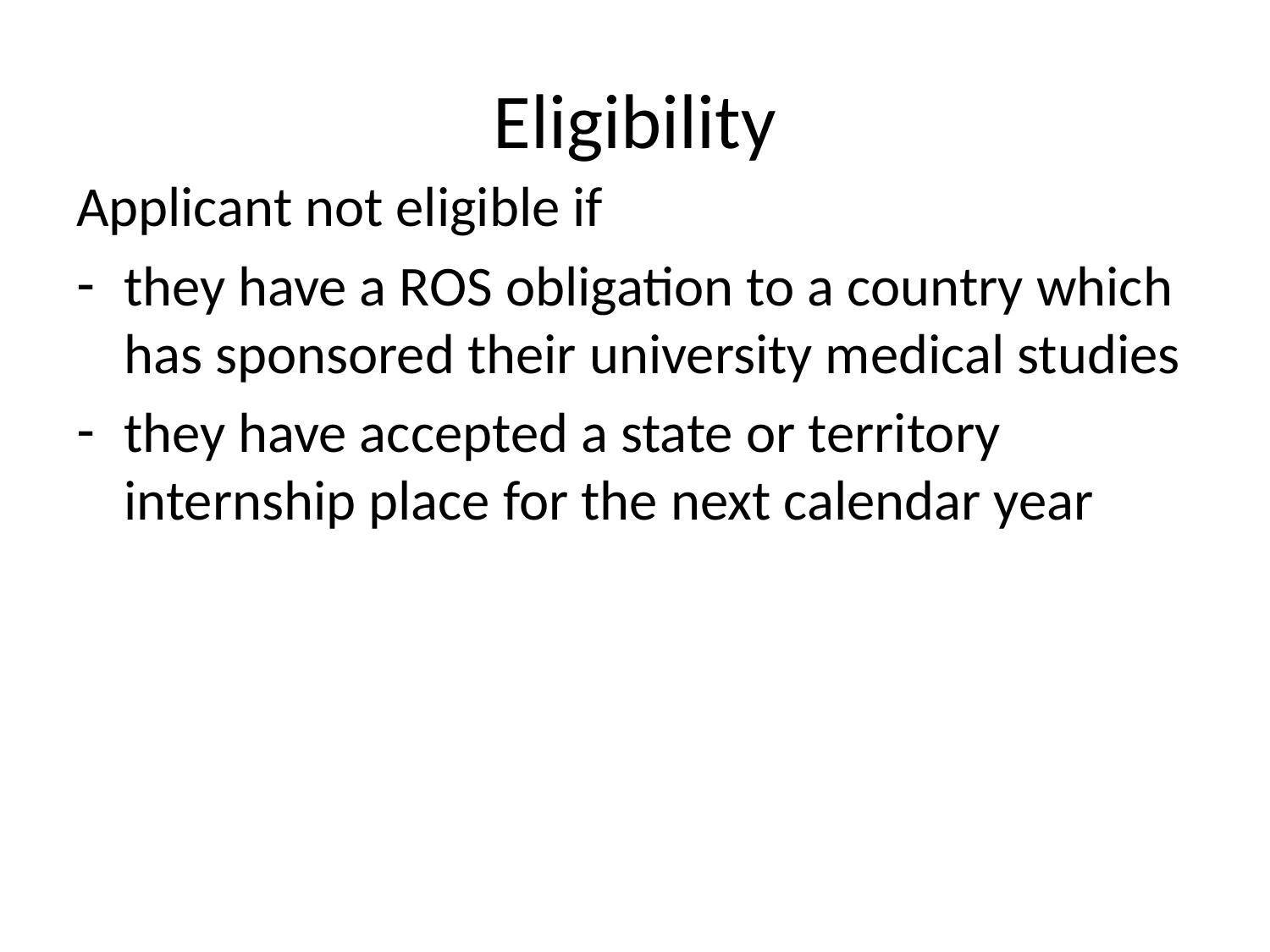

# Eligibility
Applicant not eligible if
they have a ROS obligation to a country which has sponsored their university medical studies
they have accepted a state or territory internship place for the next calendar year